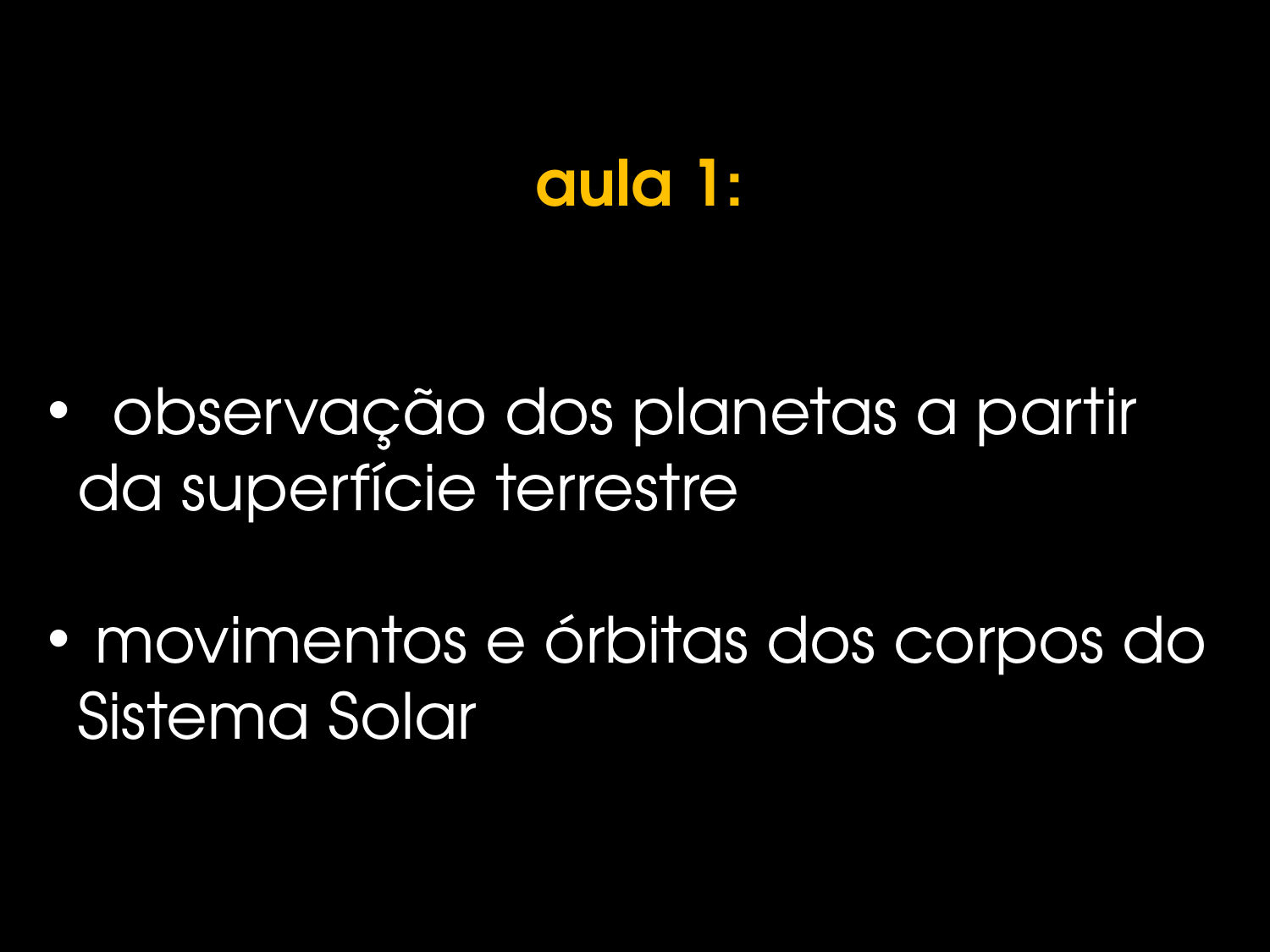

aula 1:

  observação dos planetas a partir da superfície terrestre

 movimentos e órbitas dos corpos do Sistema Solar